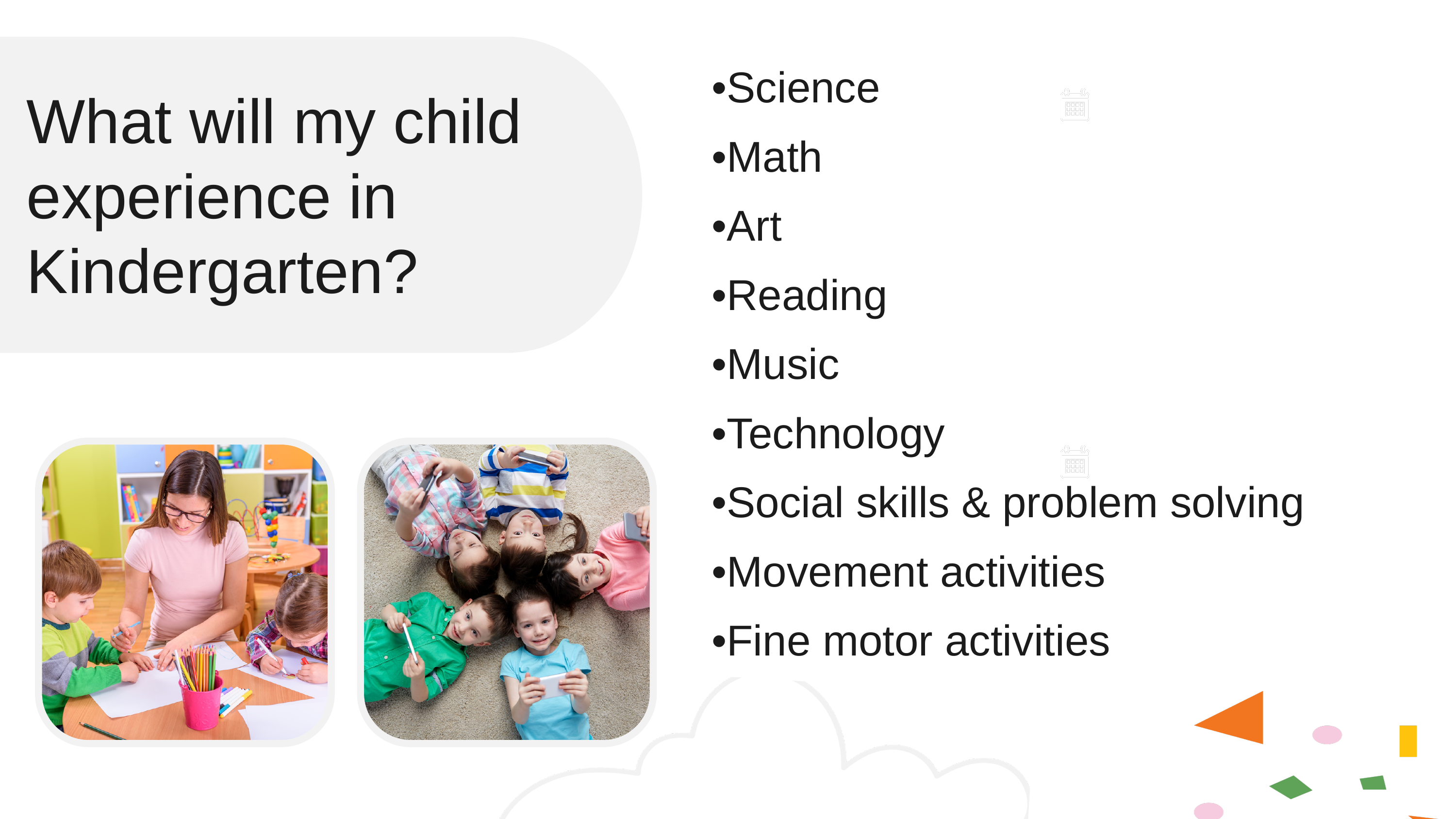

•Science
•Math
•Art
•Reading
•Music
•Technology
•Social skills & problem solving
•Movement activities
•Fine motor activities

What will my child experience in Kindergarten?